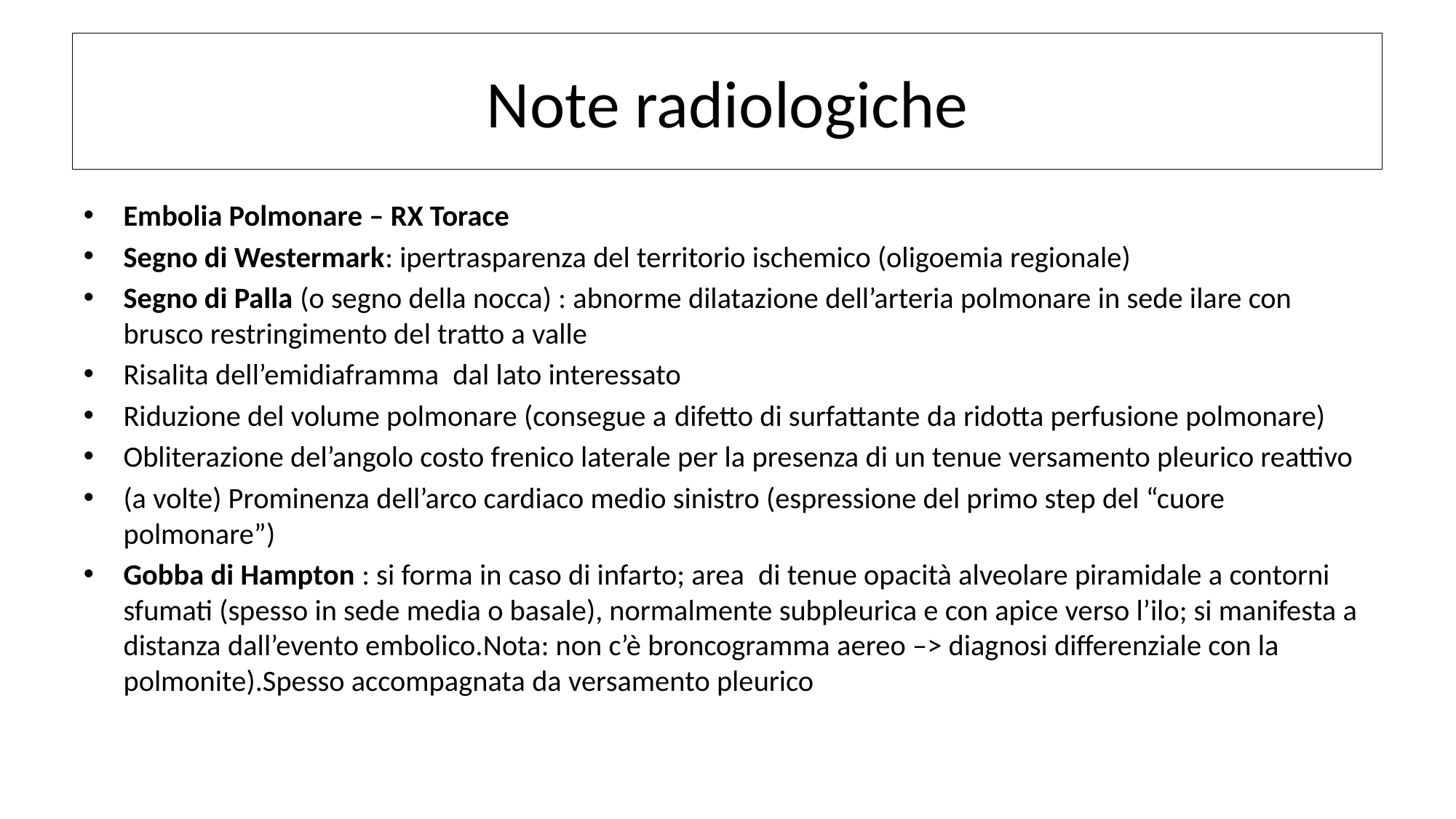

# Note radiologiche
Embolia Polmonare – RX Torace
Segno di Westermark: ipertrasparenza del territorio ischemico (oligoemia regionale)
Segno di Palla (o segno della nocca) : abnorme dilatazione dell’arteria polmonare in sede ilare con brusco restringimento del tratto a valle
Risalita dell’emidiaframma  dal lato interessato
Riduzione del volume polmonare (consegue a difetto di surfattante da ridotta perfusione polmonare)
Obliterazione del’angolo costo frenico laterale per la presenza di un tenue versamento pleurico reattivo
(a volte) Prominenza dell’arco cardiaco medio sinistro (espressione del primo step del “cuore polmonare”)
Gobba di Hampton : si forma in caso di infarto; area  di tenue opacità alveolare piramidale a contorni sfumati (spesso in sede media o basale), normalmente subpleurica e con apice verso l’ilo; si manifesta a distanza dall’evento embolico.Nota: non c’è broncogramma aereo –> diagnosi differenziale con la polmonite).Spesso accompagnata da versamento pleurico